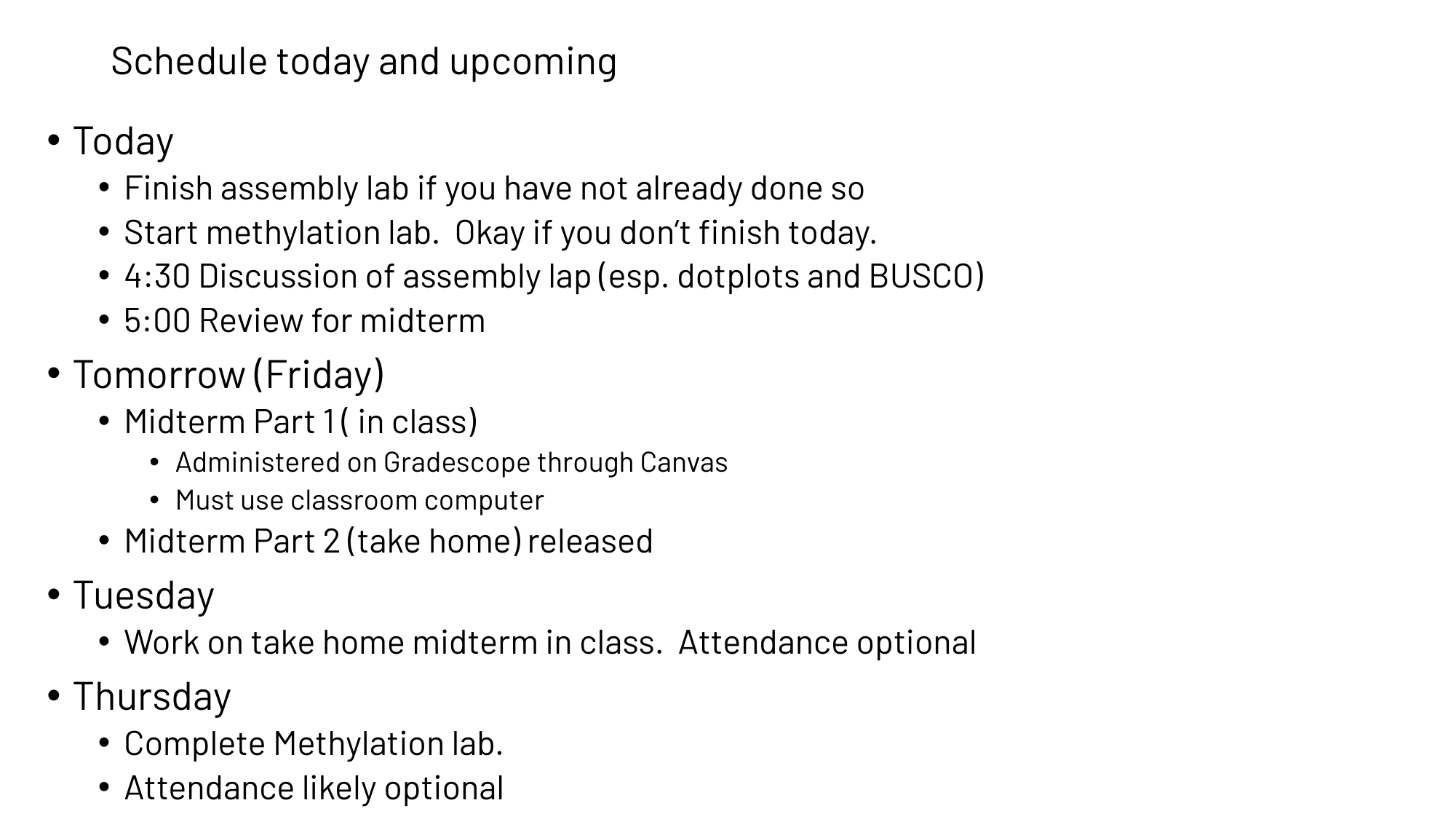

# Schedule today and upcoming
Today
Finish assembly lab if you have not already done so
Start methylation lab.  Okay if you don’t finish today.
4:30 Discussion of assembly lap (esp. dotplots and BUSCO)
5:00 Review for midterm
Tomorrow (Friday)
Midterm Part 1 ( in class)
Administered on Gradescope through Canvas
Must use classroom computer
Midterm Part 2 (take home) released
Tuesday
Work on take home midterm in class.  Attendance optional
Thursday
Complete Methylation lab.
Attendance likely optional